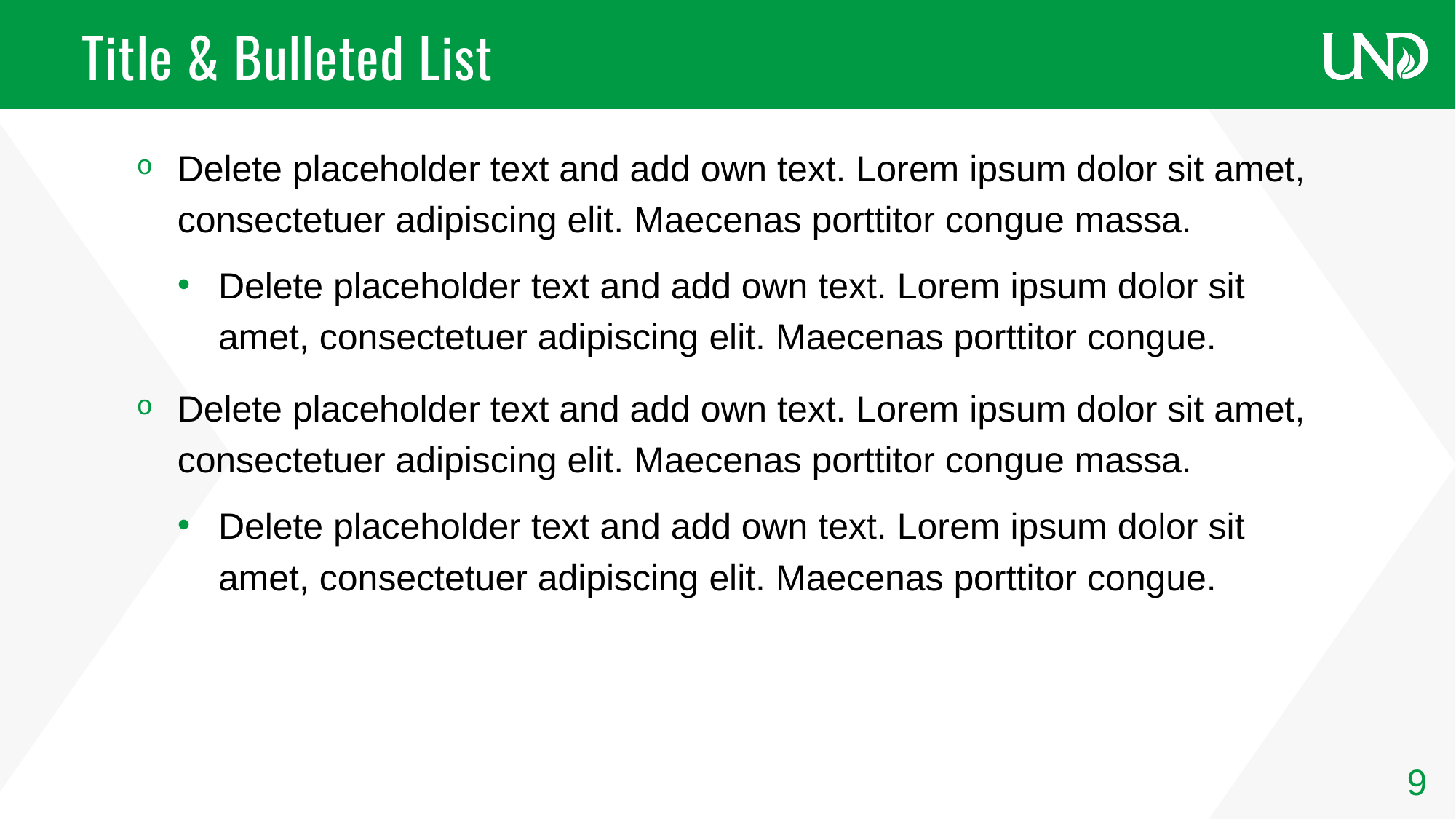

# Title & Bulleted List
Delete placeholder text and add own text. Lorem ipsum dolor sit amet, consectetuer adipiscing elit. Maecenas porttitor congue massa.
Delete placeholder text and add own text. Lorem ipsum dolor sit amet, consectetuer adipiscing elit. Maecenas porttitor congue.
Delete placeholder text and add own text. Lorem ipsum dolor sit amet, consectetuer adipiscing elit. Maecenas porttitor congue massa.
Delete placeholder text and add own text. Lorem ipsum dolor sit amet, consectetuer adipiscing elit. Maecenas porttitor congue.

9